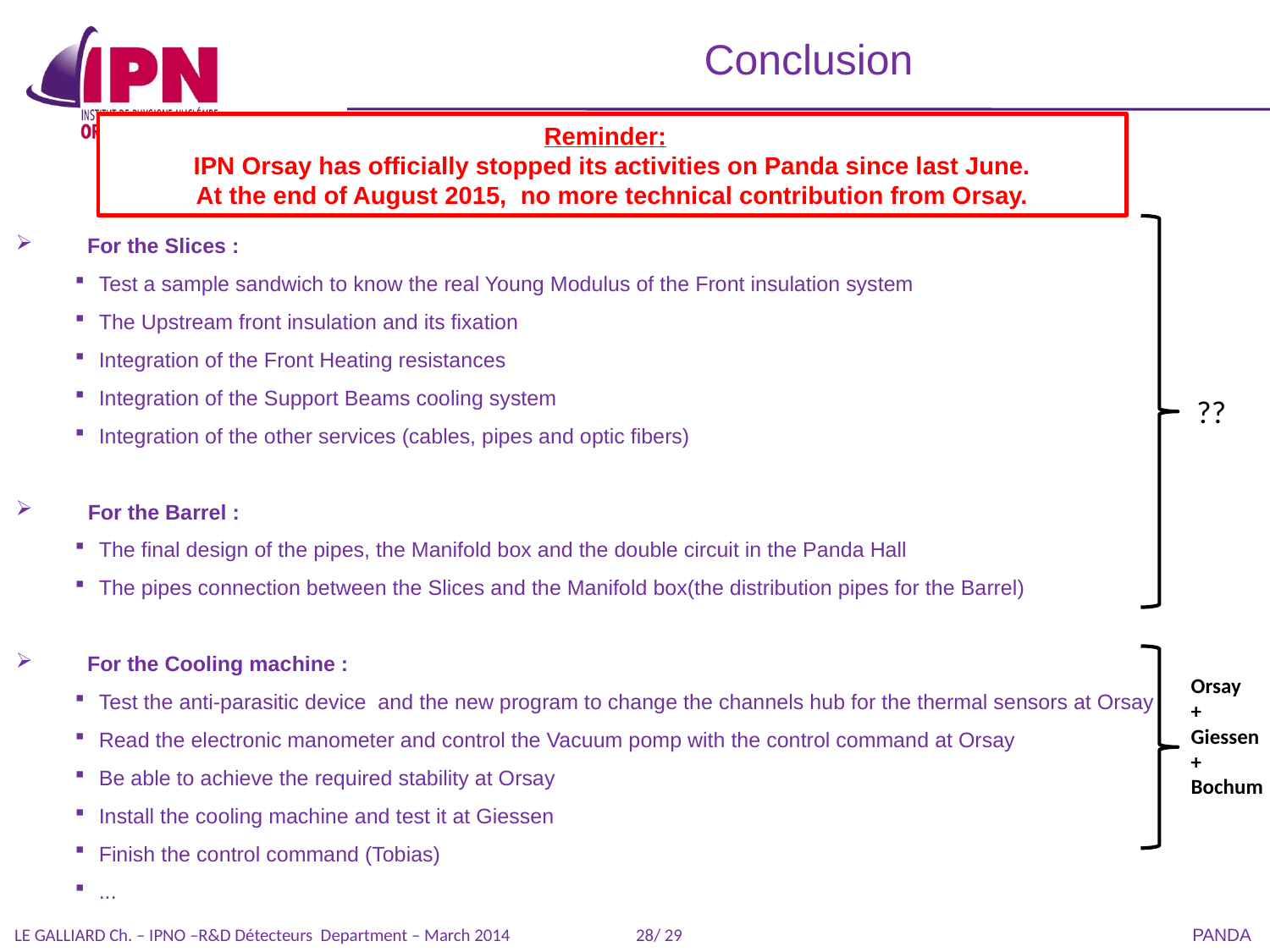

Reminder:
IPN Orsay has officially stopped its activities on Panda since last June.
At the end of August 2015,  no more technical contribution from Orsay.
To do or to finish:
For the Slices :
Test a sample sandwich to know the real Young Modulus of the Front insulation system
The Upstream front insulation and its fixation
Integration of the Front Heating resistances
Integration of the Support Beams cooling system
Integration of the other services (cables, pipes and optic fibers)

For the Barrel :
The final design of the pipes, the Manifold box and the double circuit in the Panda Hall
The pipes connection between the Slices and the Manifold box(the distribution pipes for the Barrel)

For the Cooling machine :
Test the anti-parasitic device  and the new program to change the channels hub for the thermal sensors at Orsay
Read the electronic manometer and control the Vacuum pomp with the control command at Orsay
Be able to achieve the required stability at Orsay
Install the cooling machine and test it at Giessen
Finish the control command (Tobias)
...

??

Orsay
+
Giessen
+
Bochum